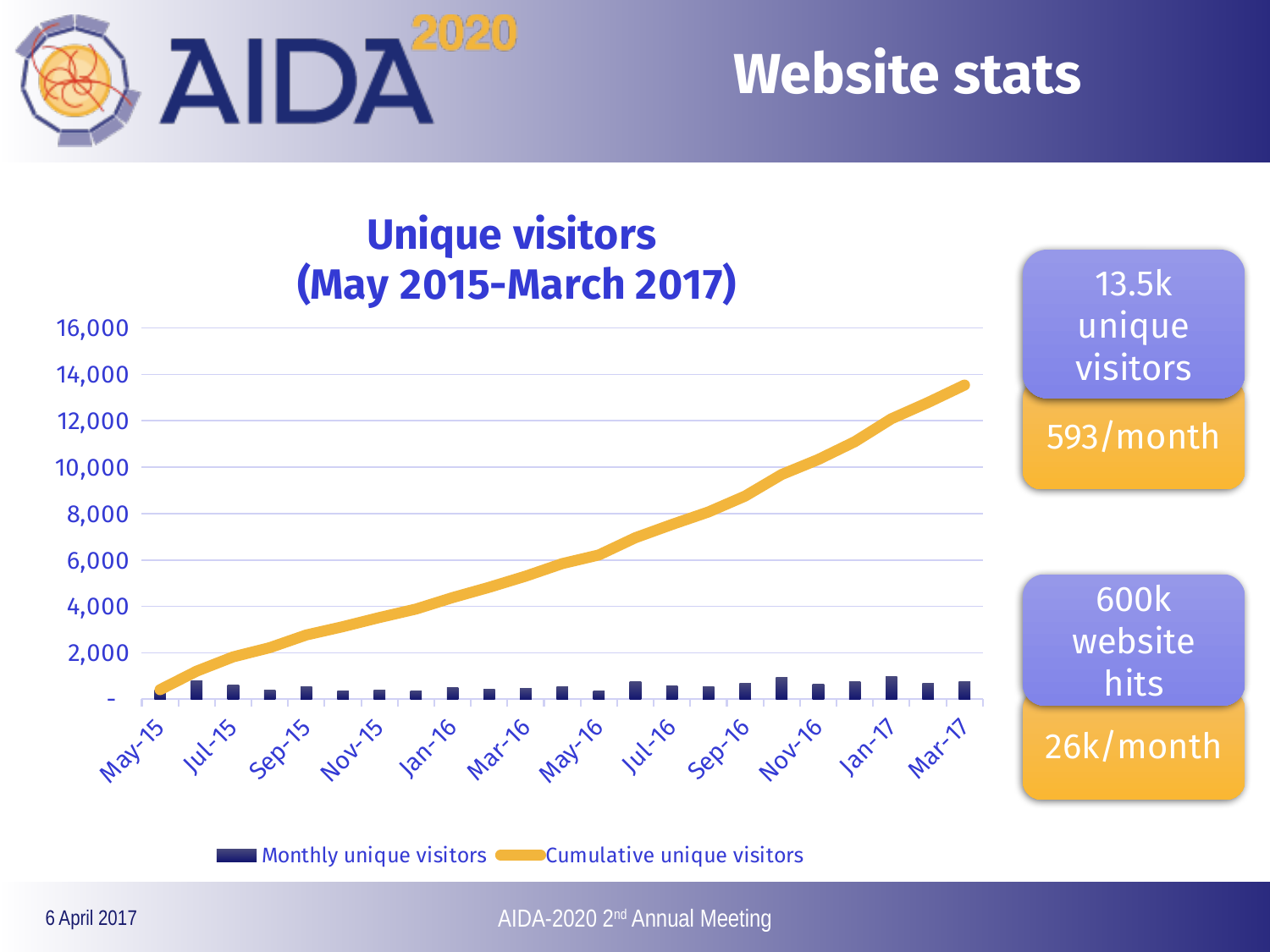

# Website stats

### Chart: Unique visitors (May 2015-March 2017)

| Category |  |  |
|---|---|---|
| 42125 | 413.0 | 413.0 |
| 42156 | 797.0 | 1210.0 |
| 42186 | 617.0 | 1827.0 |
| 42217 | 395.0 | 2222.0 |
| 42248 | 547.0 | 2769.0 |
| 42278 | 357.0 | 3126.0 |
| 42309 | 395.0 | 3521.0 |
| 42339 | 366.0 | 3887.0 |
| 42370 | 493.0 | 4380.0 |
| 42401 | 444.0 | 4824.0 |
| 42430 | 480.0 | 5304.0 |
| 42461 | 540.0 | 5844.0 |
| 42491 | 372.0 | 6216.0 |
| 42522 | 744.0 | 6960.0 |
| 42552 | 571.0 | 7531.0 |
| 42583 | 542.0 | 8073.0 |
| 42614 | 682.0 | 8755.0 |
| 42644 | 929.0 | 9684.0 |
| 42675 | 647.0 | 10331.0 |
| 42705 | 767.0 | 11098.0 |
| 42736 | 988.0 | 12086.0 |
| 42767 | 699.0 | 12785.0 |
| 42795 | 754.0 | 13539.0 |
13.5k unique visitors
593/month
600k website hits
26k/month
AIDA-2020 2nd Annual Meeting
6
6 April 2017